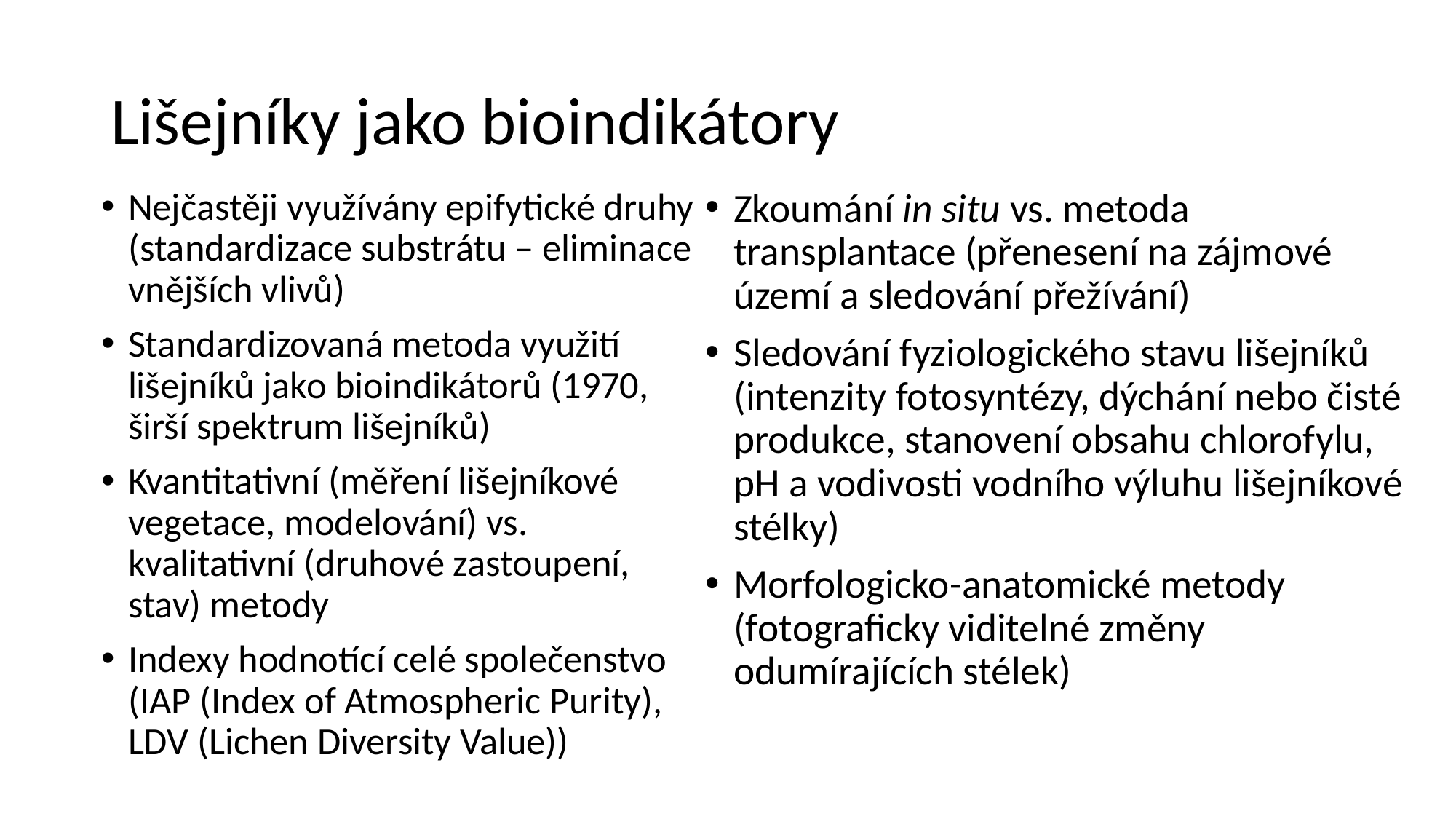

# Lišejníky jako bioindikátory
Nejčastěji využívány epifytické druhy (standardizace substrátu – eliminace vnějších vlivů)
Standardizovaná metoda využití lišejníků jako bioindikátorů (1970, širší spektrum lišejníků)
Kvantitativní (měření lišejníkové vegetace, modelování) vs. kvalitativní (druhové zastoupení, stav) metody
Indexy hodnotící celé společenstvo (IAP (Index of Atmospheric Purity), LDV (Lichen Diversity Value))
Zkoumání in situ vs. metoda transplantace (přenesení na zájmové území a sledování přežívání)
Sledování fyziologického stavu lišejníků (intenzity fotosyntézy, dýchání nebo čisté produkce, stanovení obsahu chlorofylu, pH a vodivosti vodního výluhu lišejníkové stélky)
Morfologicko-anatomické metody (fotograficky viditelné změny odumírajících stélek)